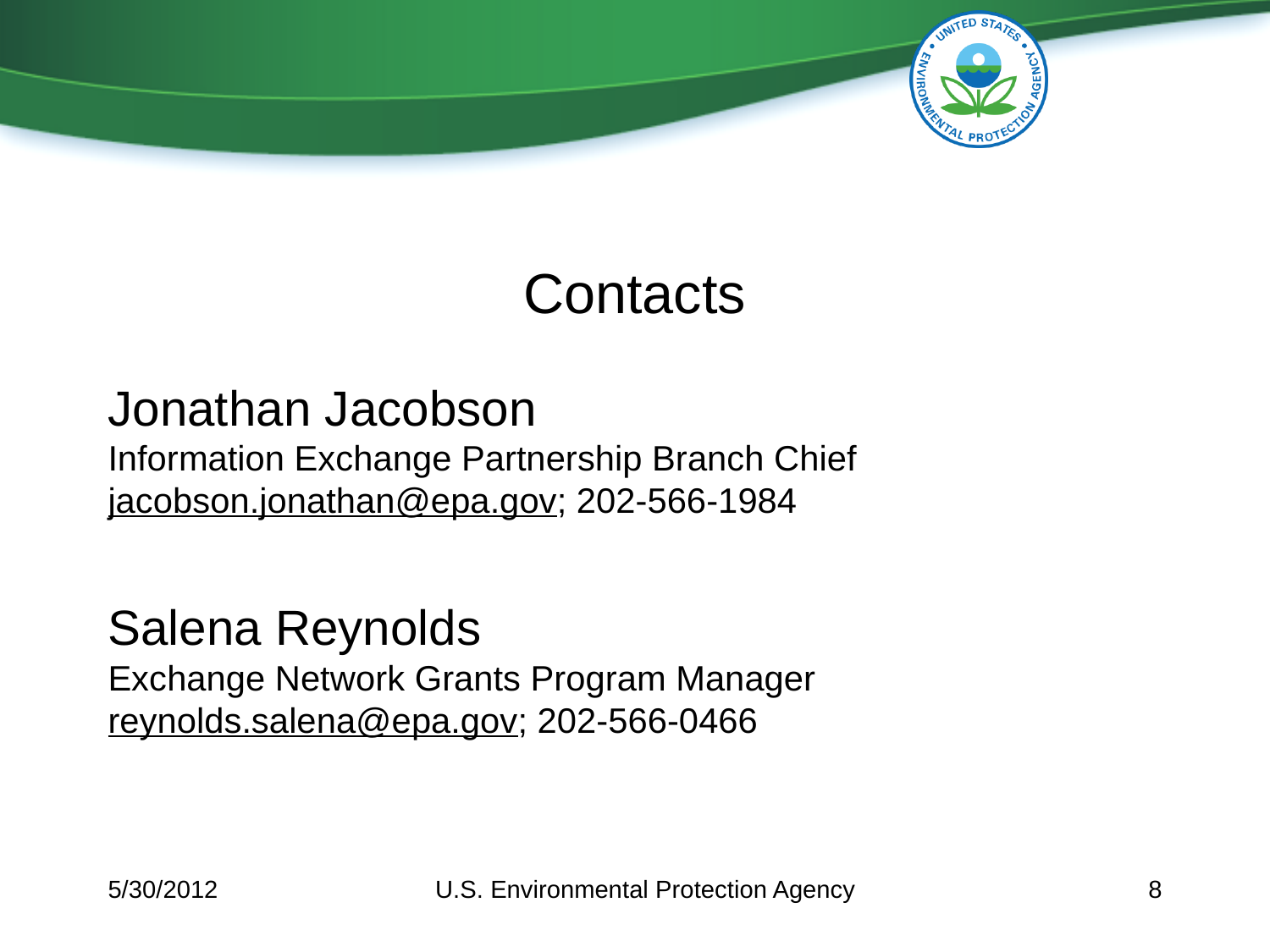

# Contacts
Jonathan Jacobson
Information Exchange Partnership Branch Chief
jacobson.jonathan@epa.gov; 202-566-1984

Salena Reynolds
Exchange Network Grants Program Manager
reynolds.salena@epa.gov; 202-566-0466
5/30/2012
U.S. Environmental Protection Agency
8